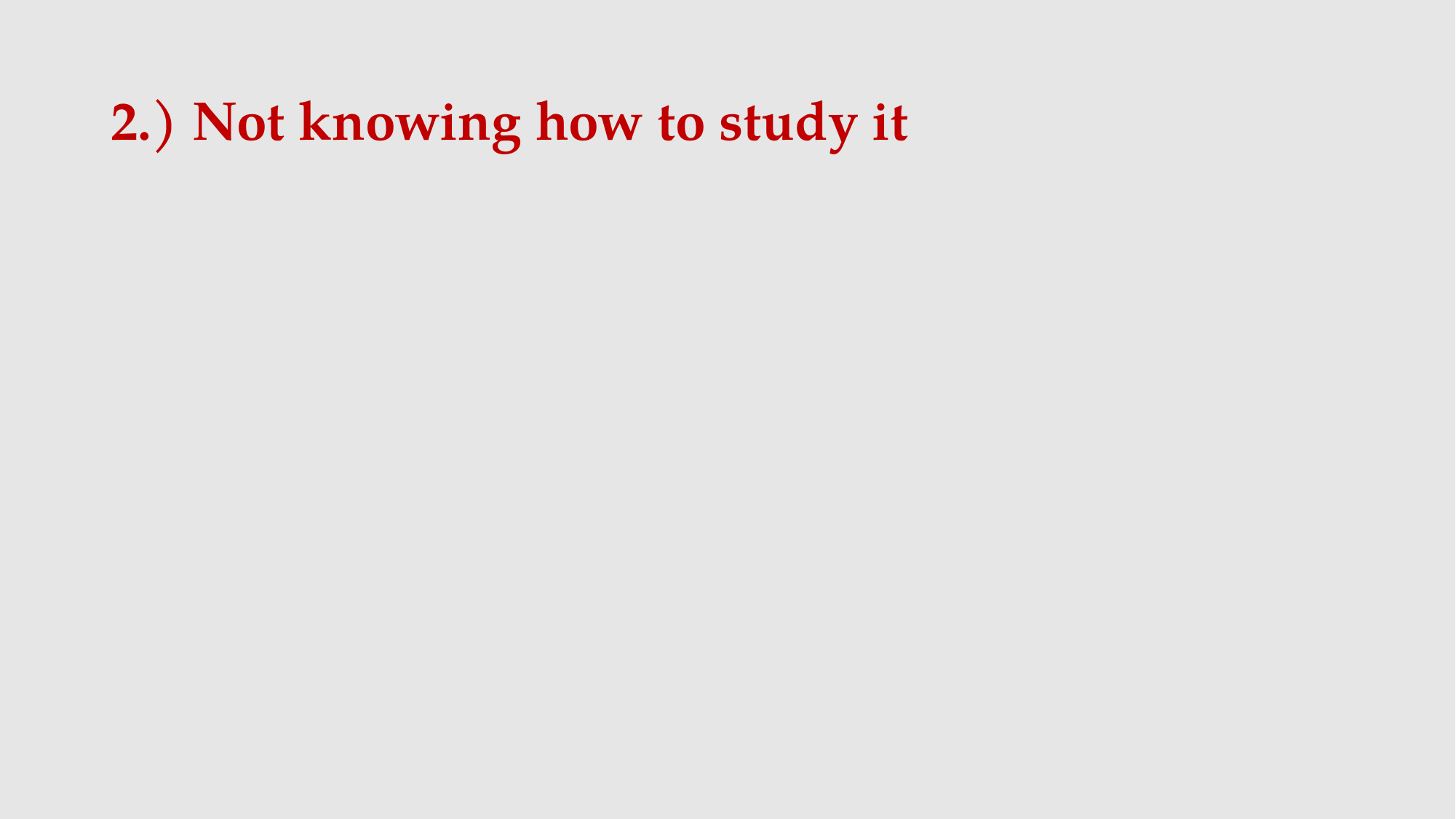

# 2.) Not knowing how to study it